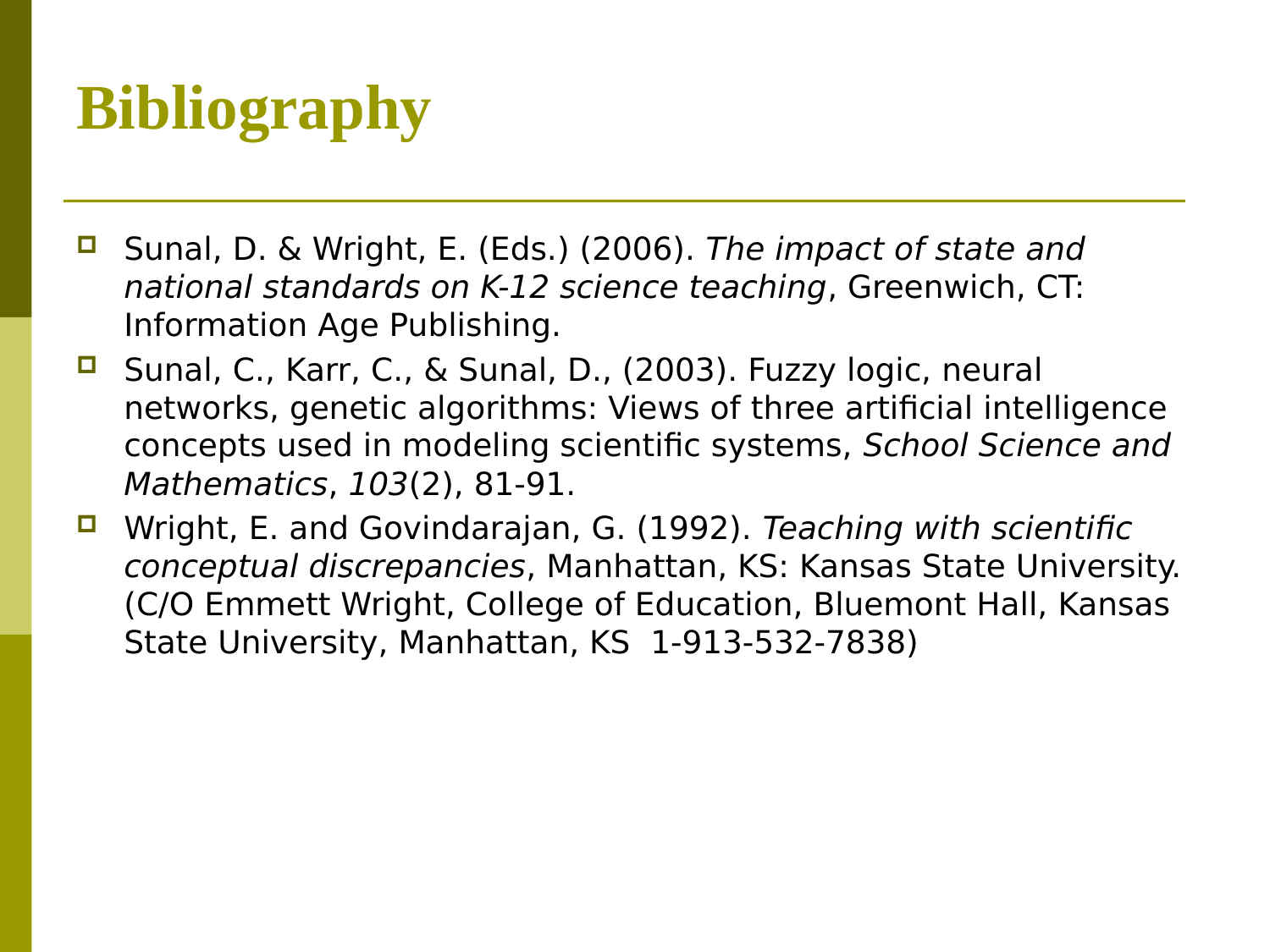

# Bibliography
Sunal, D. & Wright, E. (Eds.) (2006). The impact of state and national standards on K-12 science teaching, Greenwich, CT: Information Age Publishing.
Sunal, C., Karr, C., & Sunal, D., (2003). Fuzzy logic, neural networks, genetic algorithms: Views of three artificial intelligence concepts used in modeling scientific systems, School Science and Mathematics, 103(2), 81-91.
Wright, E. and Govindarajan, G. (1992). Teaching with scientific conceptual discrepancies, Manhattan, KS: Kansas State University. (C/O Emmett Wright, College of Education, Bluemont Hall, Kansas State University, Manhattan, KS  1-913-532-7838)